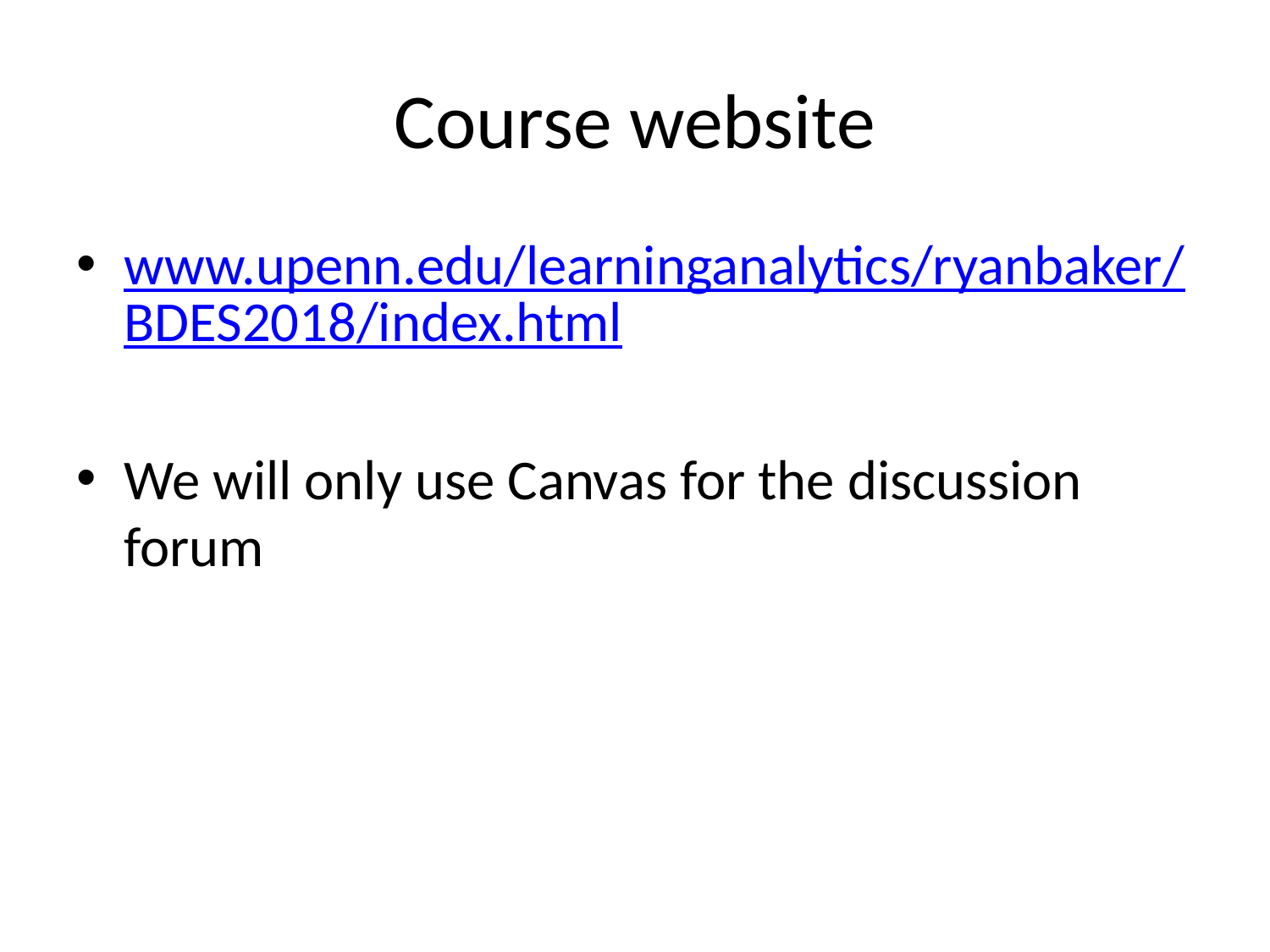

# Course website
www.upenn.edu/learninganalytics/ryanbaker/BDES2018/index.html

We will only use Canvas for the discussion forum